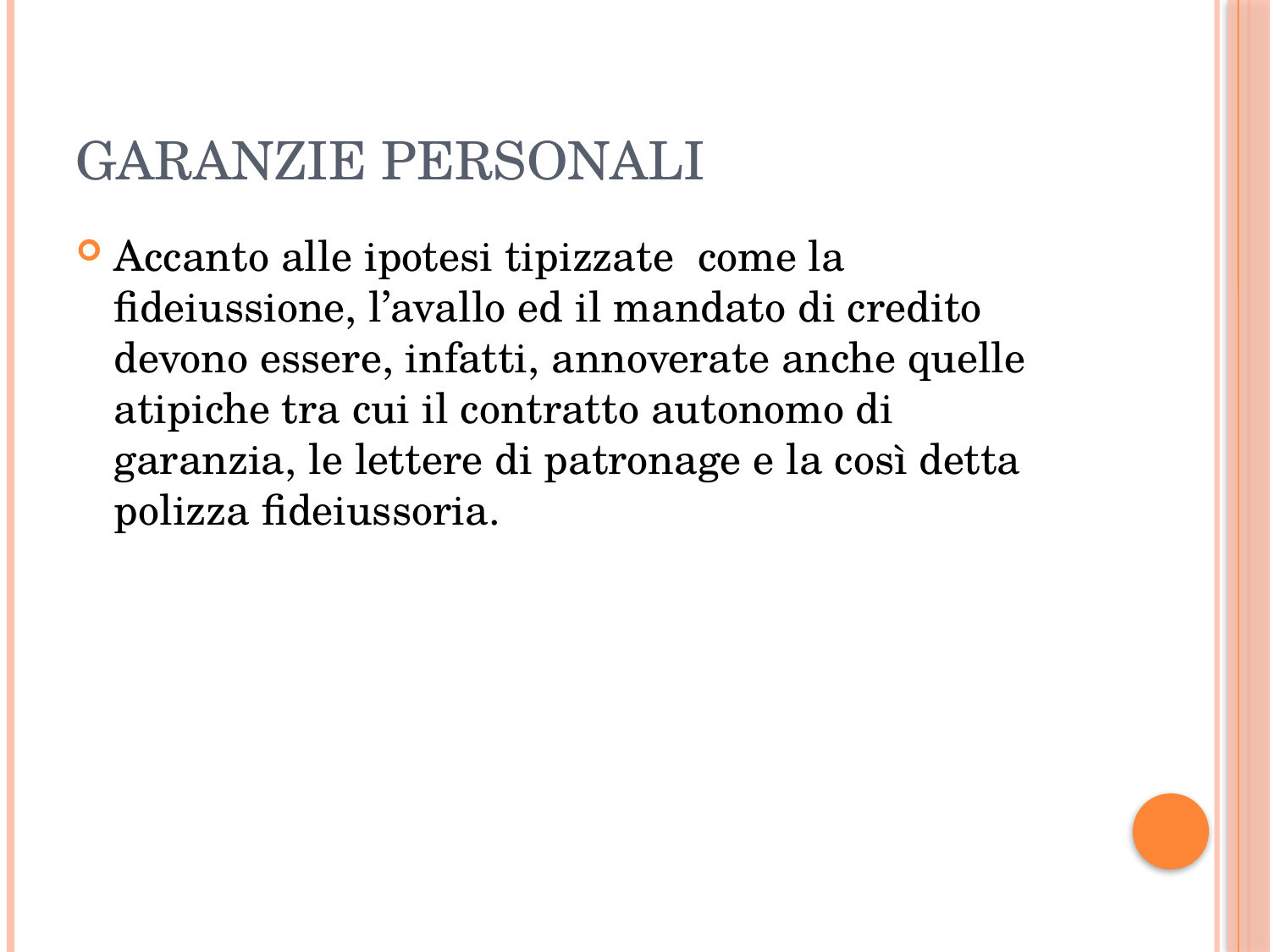

# Garanzie personali
Accanto alle ipotesi tipizzate  come la fideiussione, l’avallo ed il mandato di credito devono essere, infatti, annoverate anche quelle atipiche tra cui il contratto autonomo di garanzia, le lettere di patronage e la così detta polizza fideiussoria.